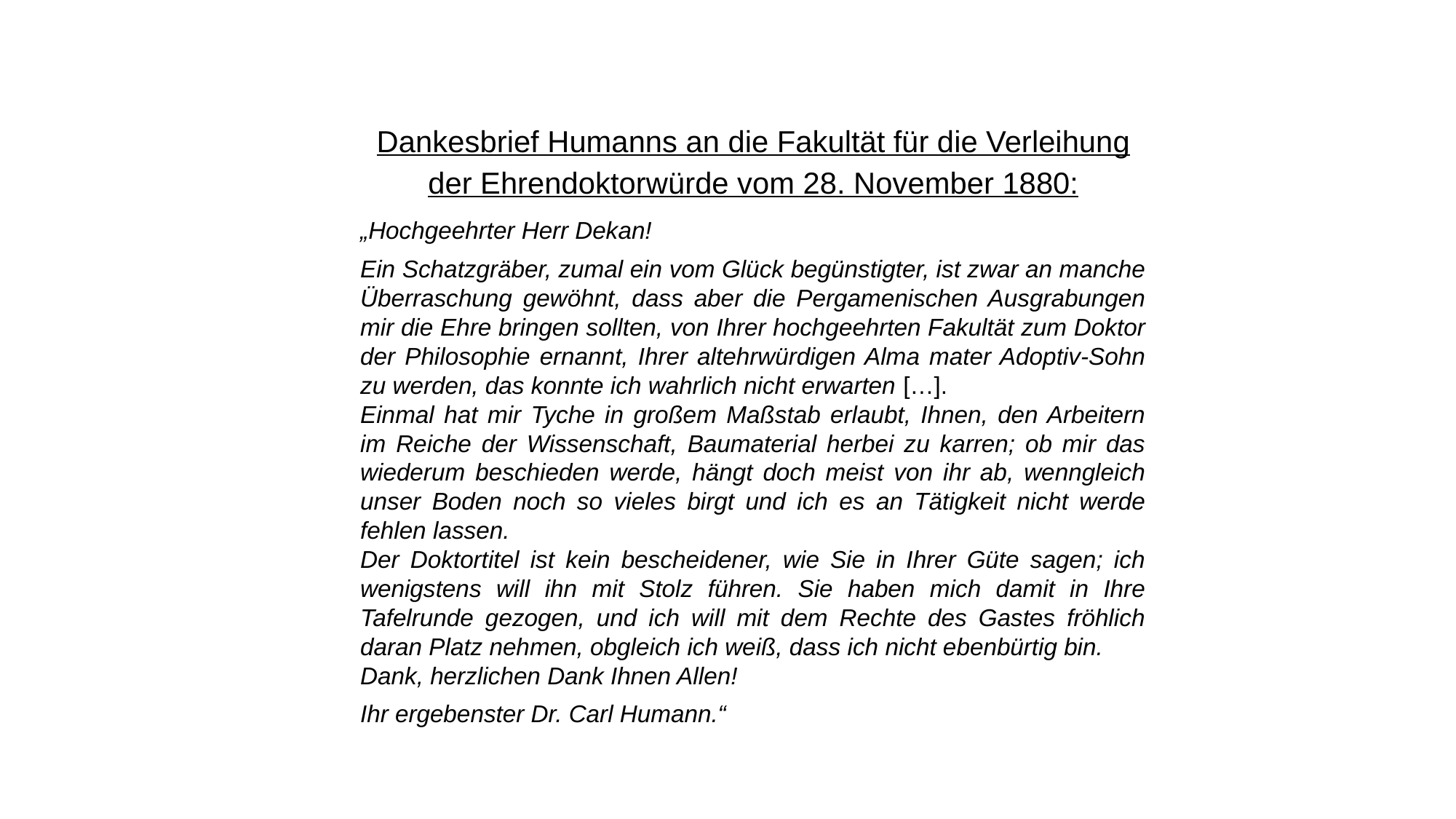

Dankesbrief Humanns an die Fakultät für die Verleihung der Ehrendoktorwürde vom 28. November 1880:
„Hochgeehrter Herr Dekan!
Ein Schatzgräber, zumal ein vom Glück begünstigter, ist zwar an manche Überraschung gewöhnt, dass aber die Pergamenischen Ausgrabungen mir die Ehre bringen sollten, von Ihrer hochgeehrten Fakultät zum Doktor der Philosophie ernannt, Ihrer altehrwürdigen Alma mater Adoptiv-Sohn zu werden, das konnte ich wahrlich nicht erwarten […].
Einmal hat mir Tyche in großem Maßstab erlaubt, Ihnen, den Arbeitern im Reiche der Wissenschaft, Baumaterial herbei zu karren; ob mir das wiederum beschieden werde, hängt doch meist von ihr ab, wenngleich unser Boden noch so vieles birgt und ich es an Tätigkeit nicht werde fehlen lassen.
Der Doktortitel ist kein bescheidener, wie Sie in Ihrer Güte sagen; ich wenigstens will ihn mit Stolz führen. Sie haben mich damit in Ihre Tafelrunde gezogen, und ich will mit dem Rechte des Gastes fröhlich daran Platz nehmen, obgleich ich weiß, dass ich nicht ebenbürtig bin.
Dank, herzlichen Dank Ihnen Allen!
Ihr ergebenster Dr. Carl Humann.“